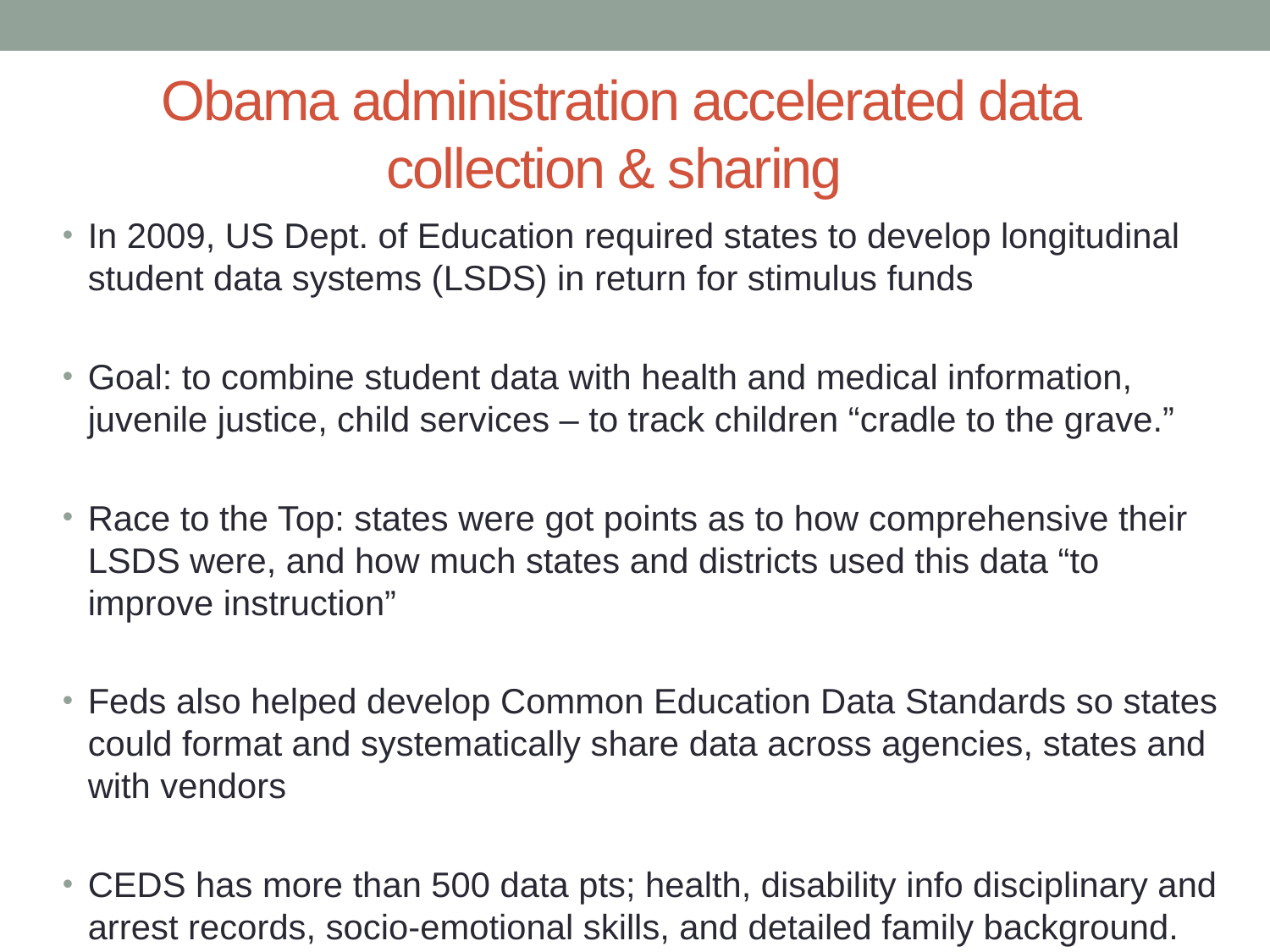

# Obama administration accelerated data collection & sharing
In 2009, US Dept. of Education required states to develop longitudinal student data systems (LSDS) in return for stimulus funds

Goal: to combine student data with health and medical information, juvenile justice, child services – to track children “cradle to the grave.”

Race to the Top: states were got points as to how comprehensive their LSDS were, and how much states and districts used this data “to improve instruction”

Feds also helped develop Common Education Data Standards so states could format and systematically share data across agencies, states and with vendors

CEDS has more than 500 data pts; health, disability info disciplinary and arrest records, socio-emotional skills, and detailed family background.